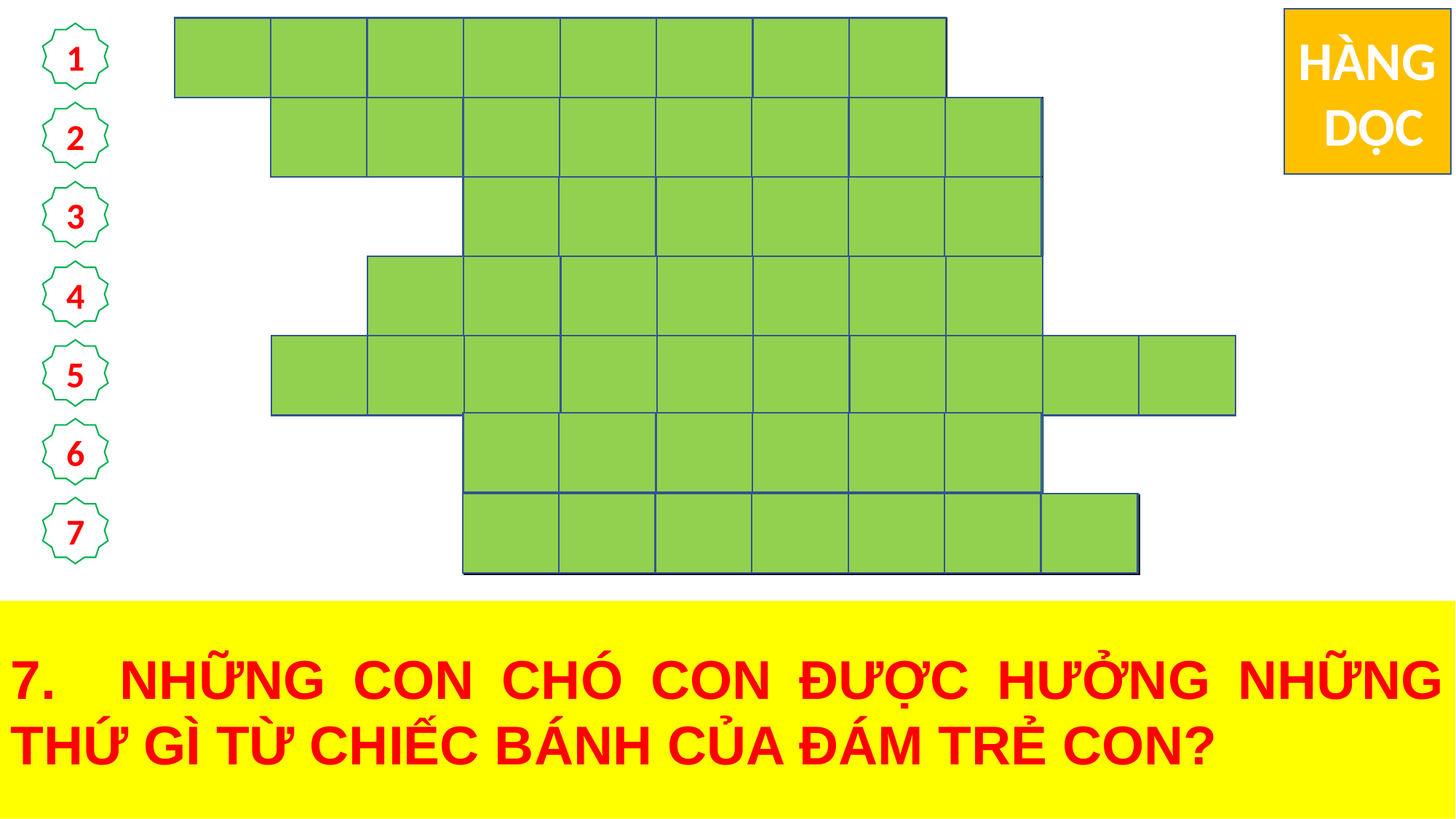

HÀNG
 DỌC

| C | H | I | Ê | N | L | Ạ | C |  |  |  |
| --- | --- | --- | --- | --- | --- | --- | --- | --- | --- | --- |
|  | L | Ũ | C | H | Ó | C | O | N |  |  |
|  |  |  | C | O | N | C | Á | I |  |  |
|  |  | C | Ứ | U | G | I | Ú | P |  |  |
|  | L | Ò | N | G | T | H | Ư | Ơ | N | G |
|  |  |  | S | A | I | Đ | Ế | N |  |  |
|  |  |  | M | Ả | N | H | V | Ụ | N |  |

1

2

3

4

5

6

7
1.	“THẦY CHỈ ĐƯỢC SAI ĐẾN VỚI NHỮNG CON … … CỦA NHÀ ÍT-RA-EN MÀ THÔI.”
2.	“THƯA NGÀI, ĐÚNG THẾ, NHƯNG MÀ … … CŨNG ĐƯỢC ĂN NHỮNG MẢNH VỤN TRÊN BÀN CHỦ RƠI XUỐNG.”
3.	“KHÔNG ĐƯỢC LẤY BÁNH DÀNH CHO … … MÀ NÉM CHO LŨ CHÓ CON”
4.	BÀ ẤY ĐẾN BÁI LẠY MÀ THƯA NGƯỜI RẰNG : “LẠY NGÀI, XIN … … TÔI !”
5.	“LẠY NGÀI LÀ CON VUA ĐA-VÍT, XIN DỦ … … TÔI !”
6.	“THẦY CHỈ ĐƯỢC … … VỚI NHỮNG CON CHIÊN LẠC CỦA NHÀ ÍT-RA-EN MÀ THÔI.”
7.	NHỮNG CON CHÓ CON ĐƯỢC HƯỞNG NHỮNG THỨ GÌ TỪ CHIẾC BÁNH CỦA ĐÁM TRẺ CON?